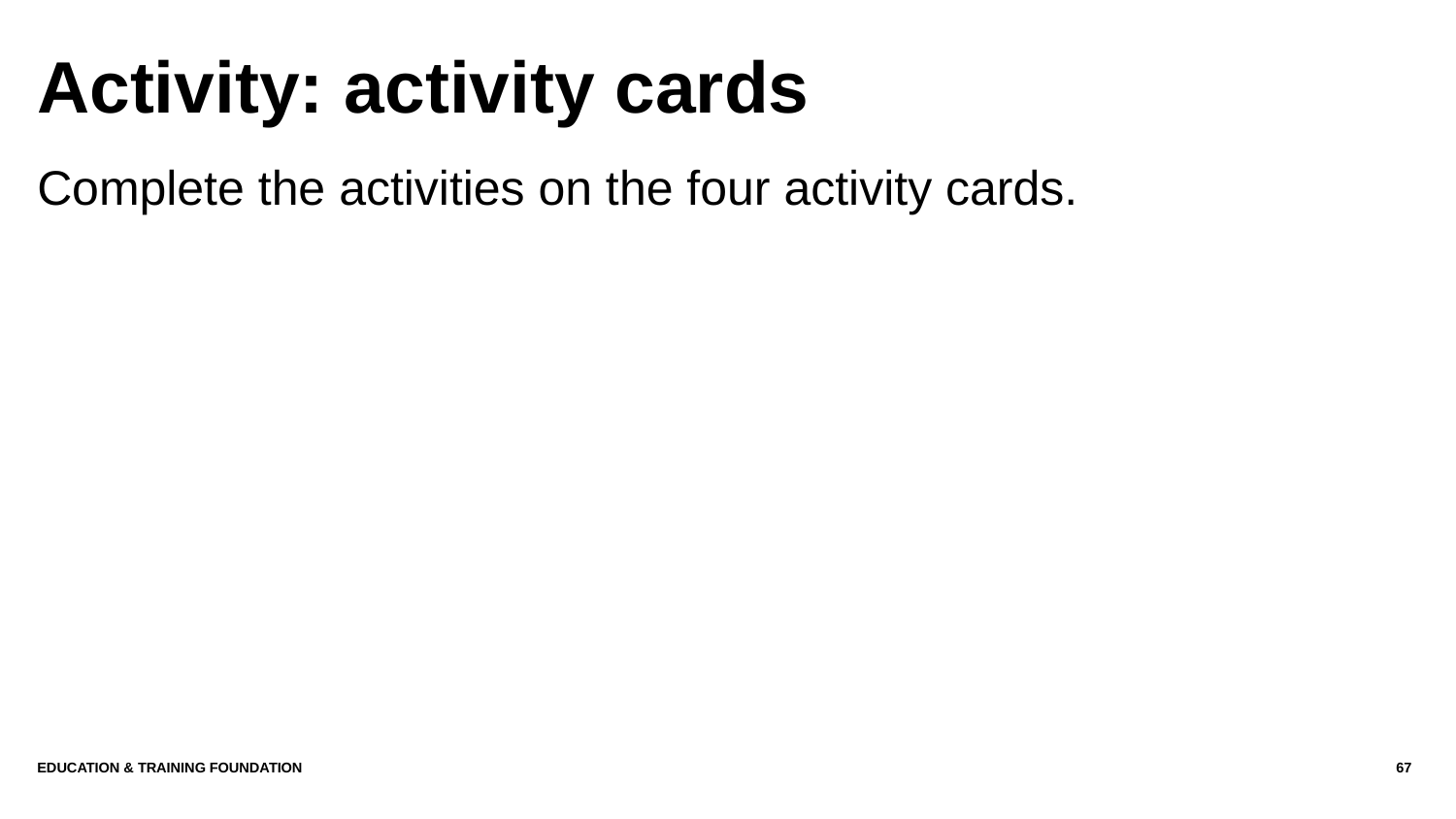

# Activity: activity cards
Complete the activities on the four activity cards.
Education & Training Foundation
67